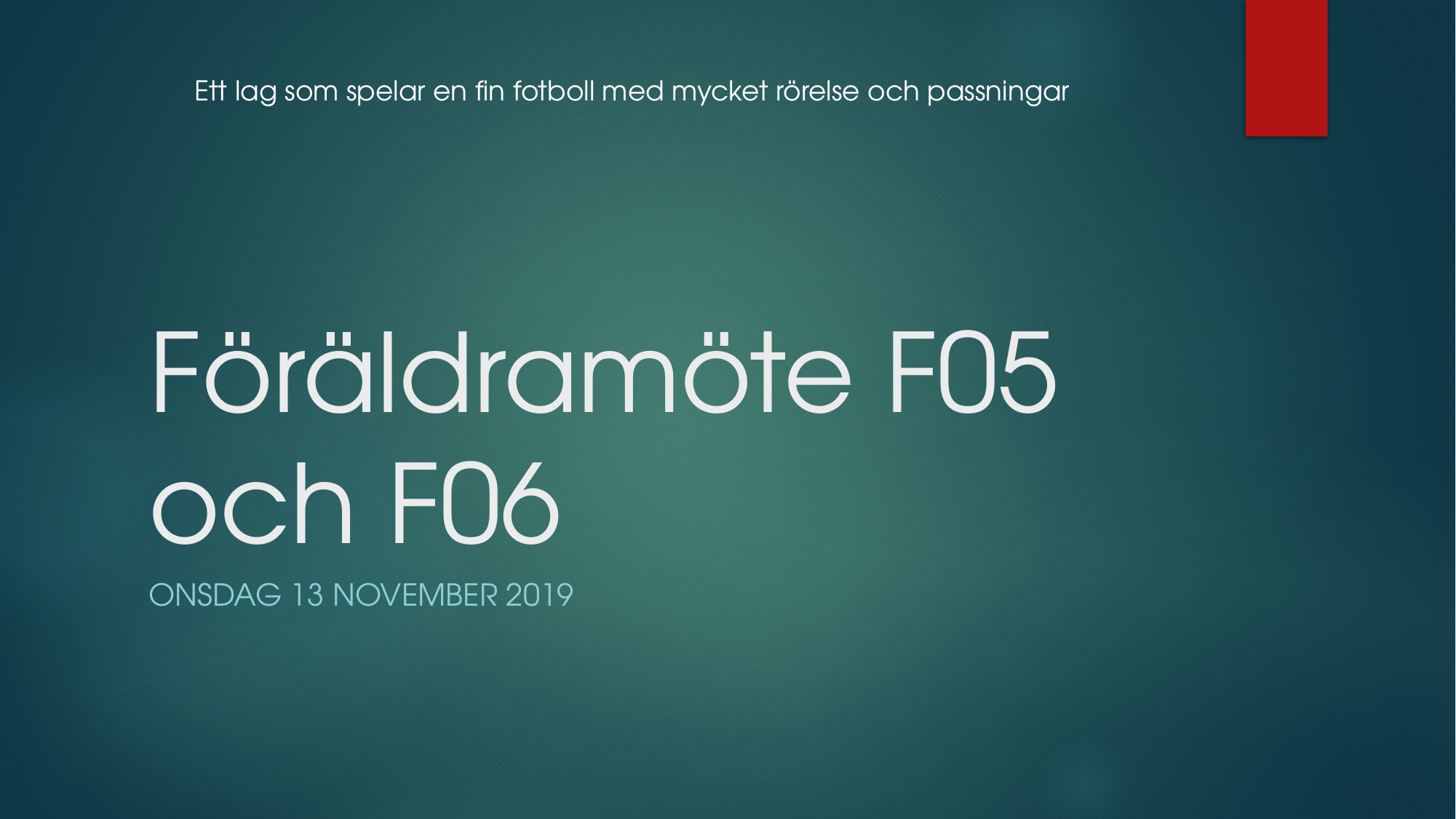

Ett lag som spelar en fin fotboll med mycket rörelse och passningar
# Föräldramöte F05 och F06
Onsdag 13 November 2019